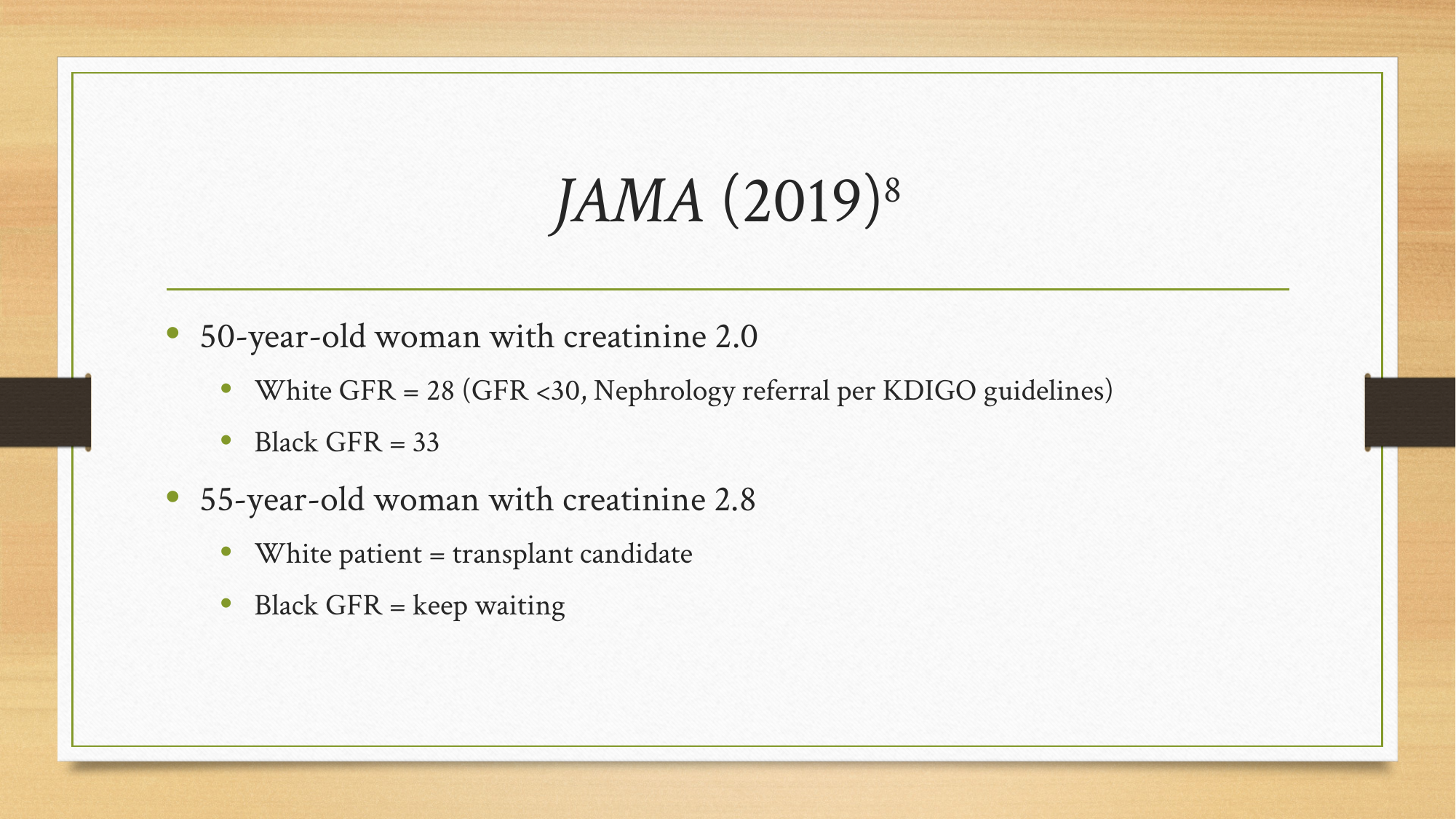

# JAMA (2019)8
50-year-old woman with creatinine 2.0
White GFR = 28 (GFR <30, Nephrology referral per KDIGO guidelines)
Black GFR = 33
55-year-old woman with creatinine 2.8
White patient = transplant candidate
Black GFR = keep waiting